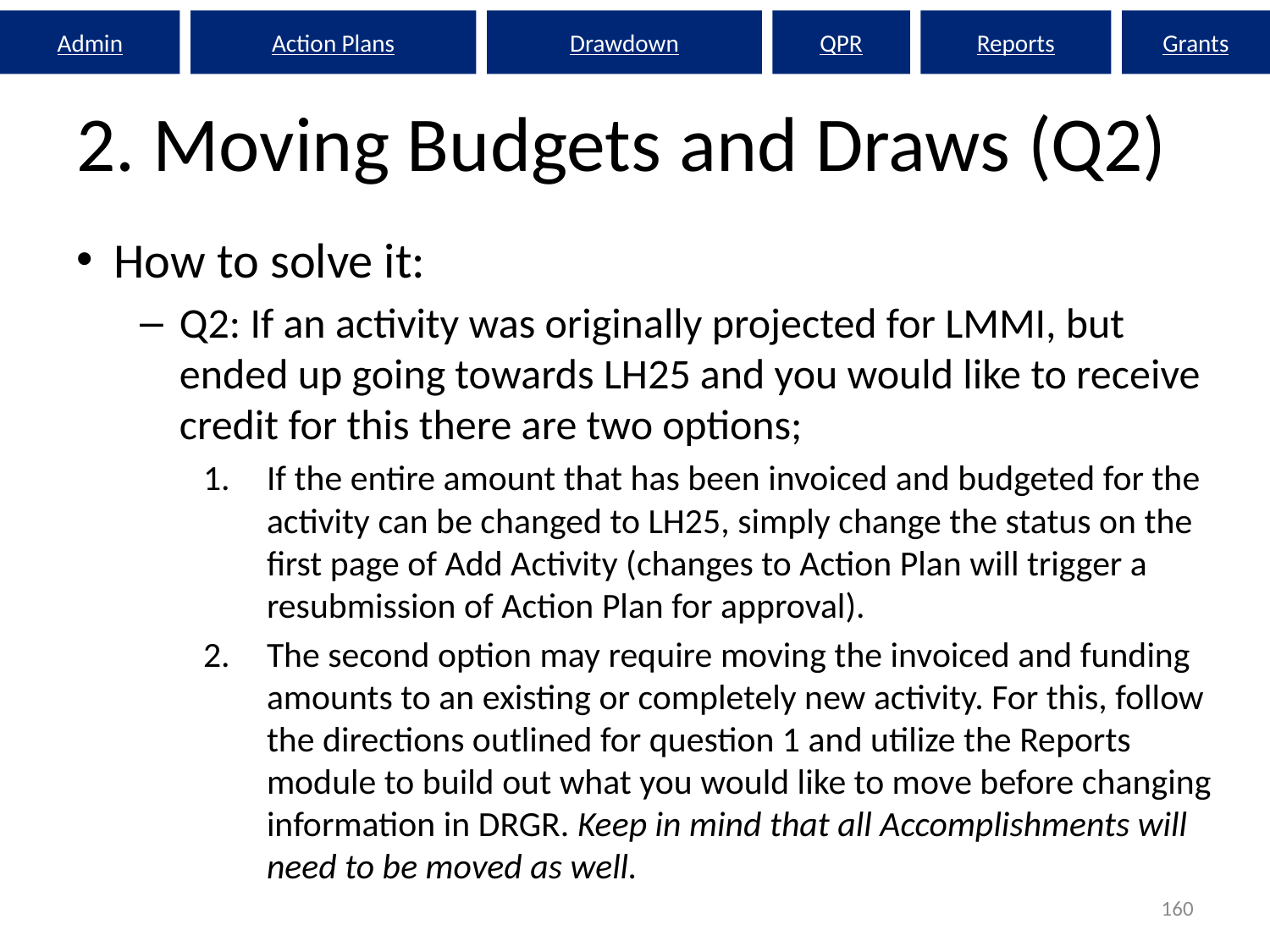

Admin
Action Plans
Drawdown
QPR
Reports
Grants
# 2. Moving Budgets and Draws (Q2)
How to solve it:
Q2: If an activity was originally projected for LMMI, but ended up going towards LH25 and you would like to receive credit for this there are two options;
If the entire amount that has been invoiced and budgeted for the activity can be changed to LH25, simply change the status on the first page of Add Activity (changes to Action Plan will trigger a resubmission of Action Plan for approval).
The second option may require moving the invoiced and funding amounts to an existing or completely new activity. For this, follow the directions outlined for question 1 and utilize the Reports module to build out what you would like to move before changing information in DRGR. Keep in mind that all Accomplishments will need to be moved as well.
160